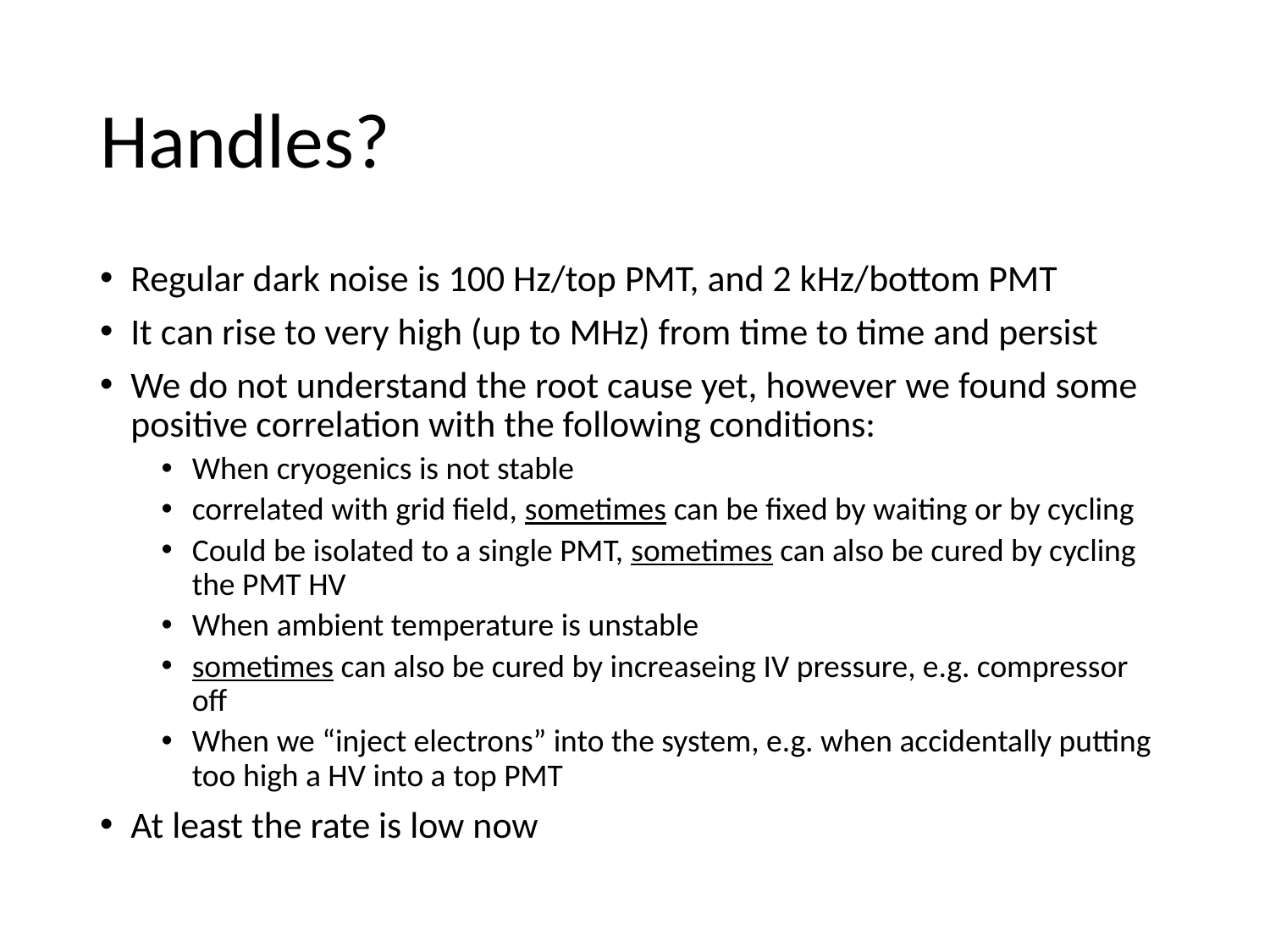

# Handles?
Regular dark noise is 100 Hz/top PMT, and 2 kHz/bottom PMT
It can rise to very high (up to MHz) from time to time and persist
We do not understand the root cause yet, however we found some positive correlation with the following conditions:
When cryogenics is not stable
correlated with grid field, sometimes can be fixed by waiting or by cycling
Could be isolated to a single PMT, sometimes can also be cured by cycling the PMT HV
When ambient temperature is unstable
sometimes can also be cured by increaseing IV pressure, e.g. compressor off
When we “inject electrons” into the system, e.g. when accidentally putting too high a HV into a top PMT
At least the rate is low now